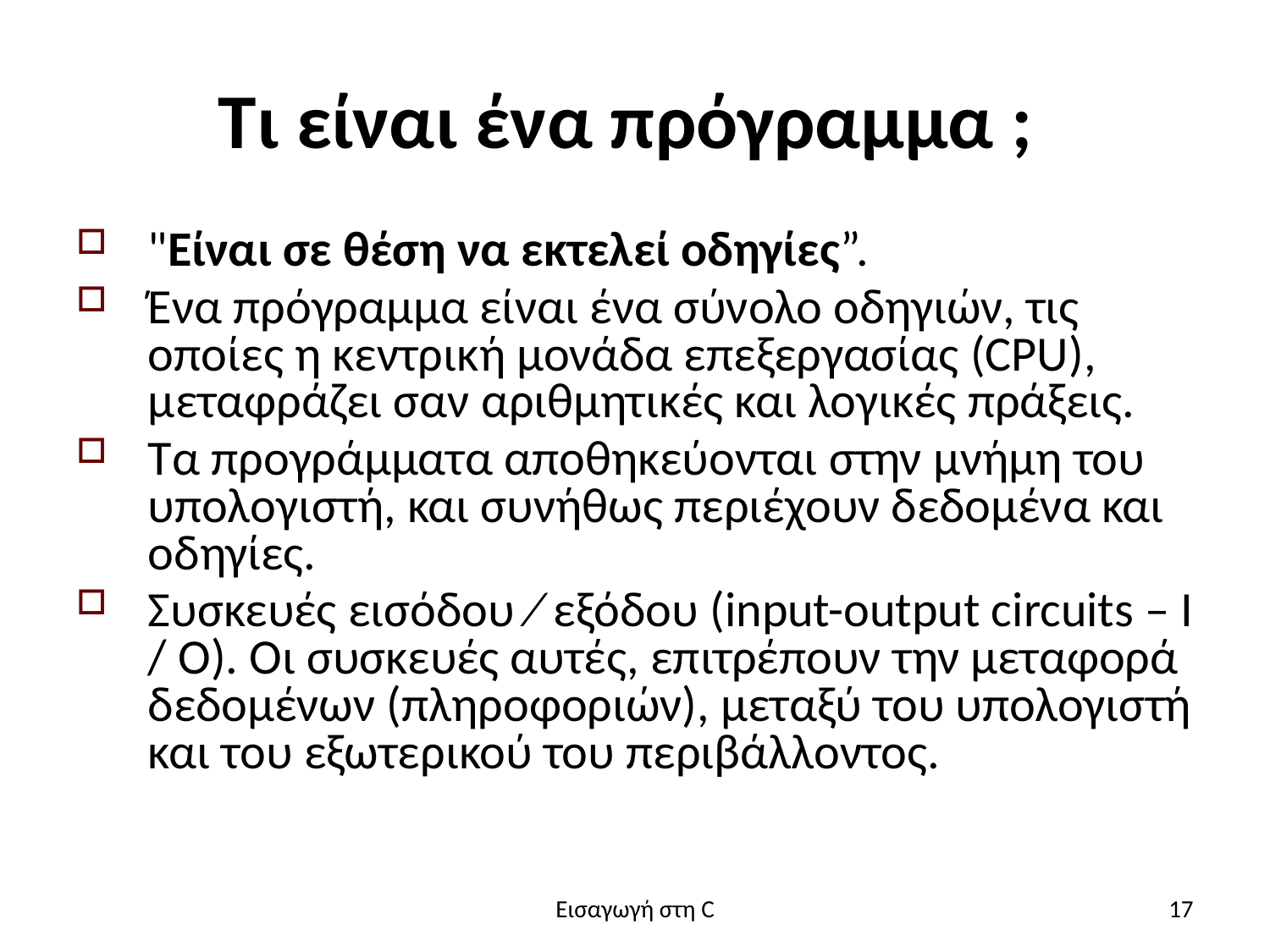

# Τι είναι ένα πρόγραμμα ;
"Είναι σε θέση να εκτελεί οδηγίες”.
Ένα πρόγραμμα είναι ένα σύνολο οδηγιών, τις οποίες η κεντρική μονάδα επεξεργασίας (CPU), μεταφράζει σαν αριθμητικές και λογικές πράξεις.
Τα προγράμματα αποθηκεύονται στην μνήμη του υπολογιστή, και συνήθως περιέχουν δεδομένα και οδηγίες.
Συσκευές εισόδου ⁄ εξόδου (input-output circuits – I / O). Οι συσκευές αυτές, επιτρέπουν την μεταφορά δεδομένων (πληροφοριών), μεταξύ του υπολογιστή και του εξωτερικού του περιβάλλοντος.

Εισαγωγή στη C
17